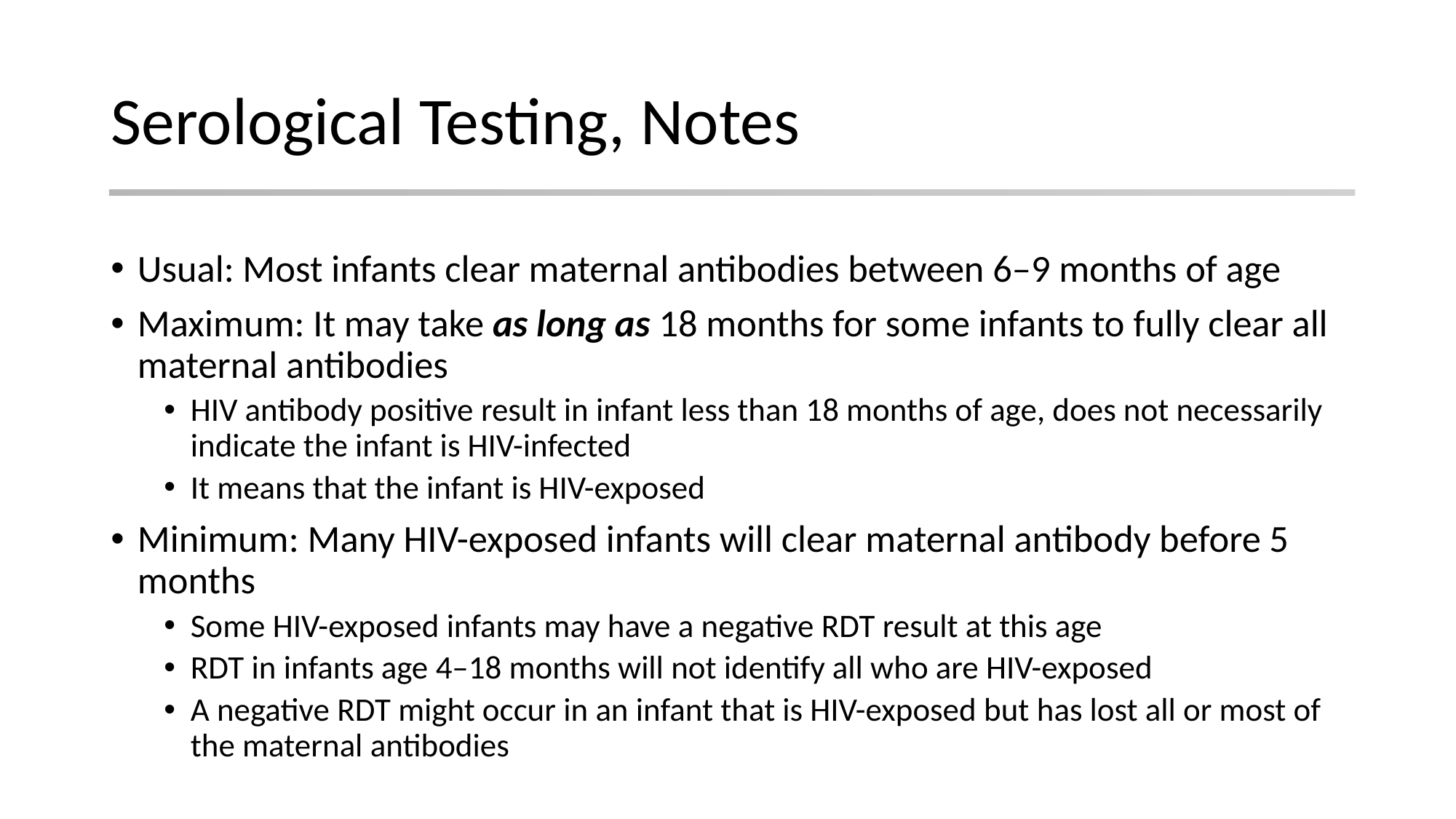

# Serological Testing, Notes
Usual: Most infants clear maternal antibodies between 6–9 months of age
Maximum: It may take as long as 18 months for some infants to fully clear all maternal antibodies
HIV antibody positive result in infant less than 18 months of age, does not necessarily indicate the infant is HIV-infected
It means that the infant is HIV-exposed
Minimum: Many HIV-exposed infants will clear maternal antibody before 5 months
Some HIV-exposed infants may have a negative RDT result at this age
RDT in infants age 4–18 months will not identify all who are HIV-exposed
A negative RDT might occur in an infant that is HIV-exposed but has lost all or most of the maternal antibodies